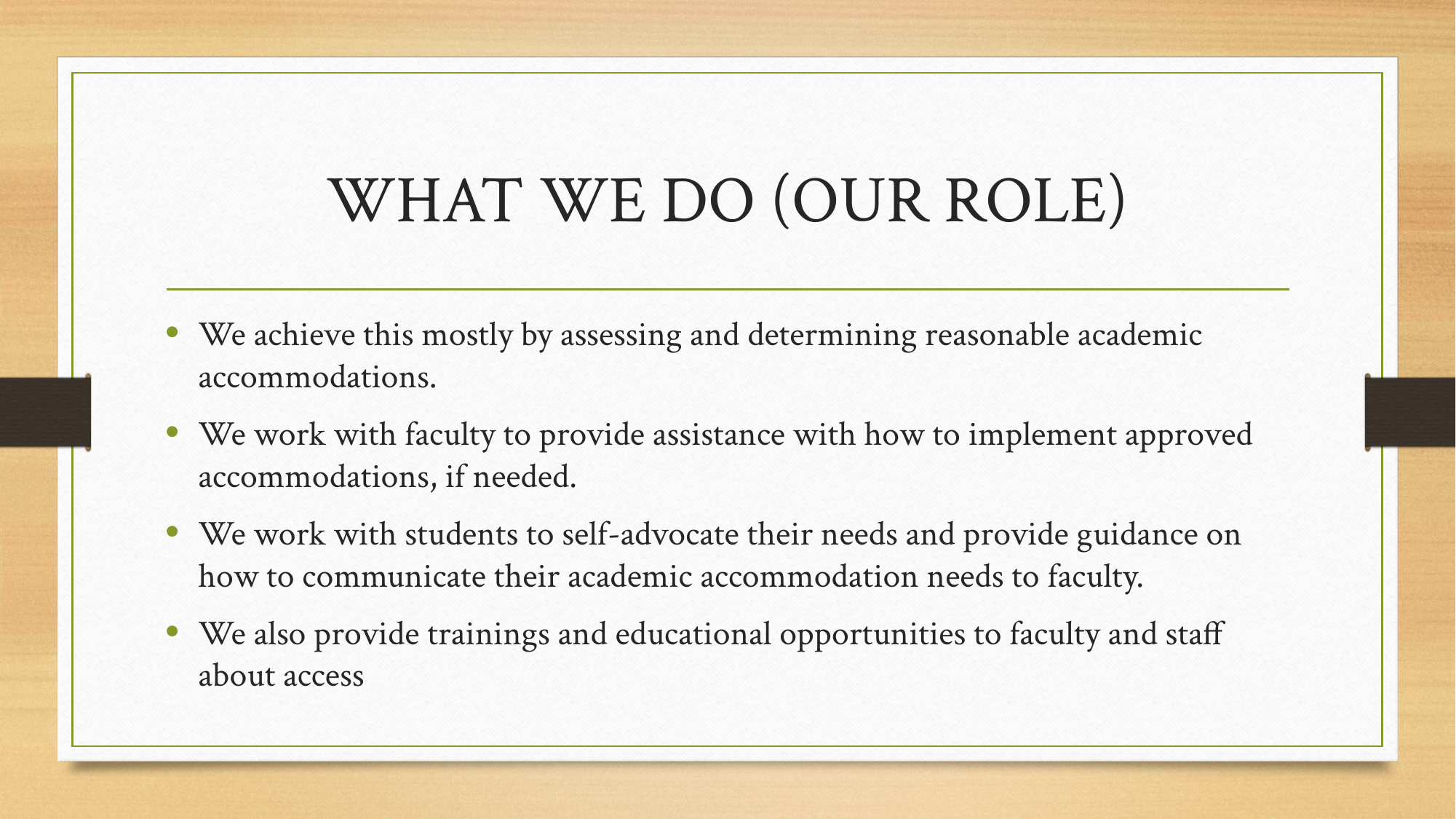

# WHAT WE DO (OUR ROLE)
We achieve this mostly by assessing and determining reasonable academic accommodations.
We work with faculty to provide assistance with how to implement approved accommodations, if needed.
We work with students to self-advocate their needs and provide guidance on how to communicate their academic accommodation needs to faculty.
We also provide trainings and educational opportunities to faculty and staff about access